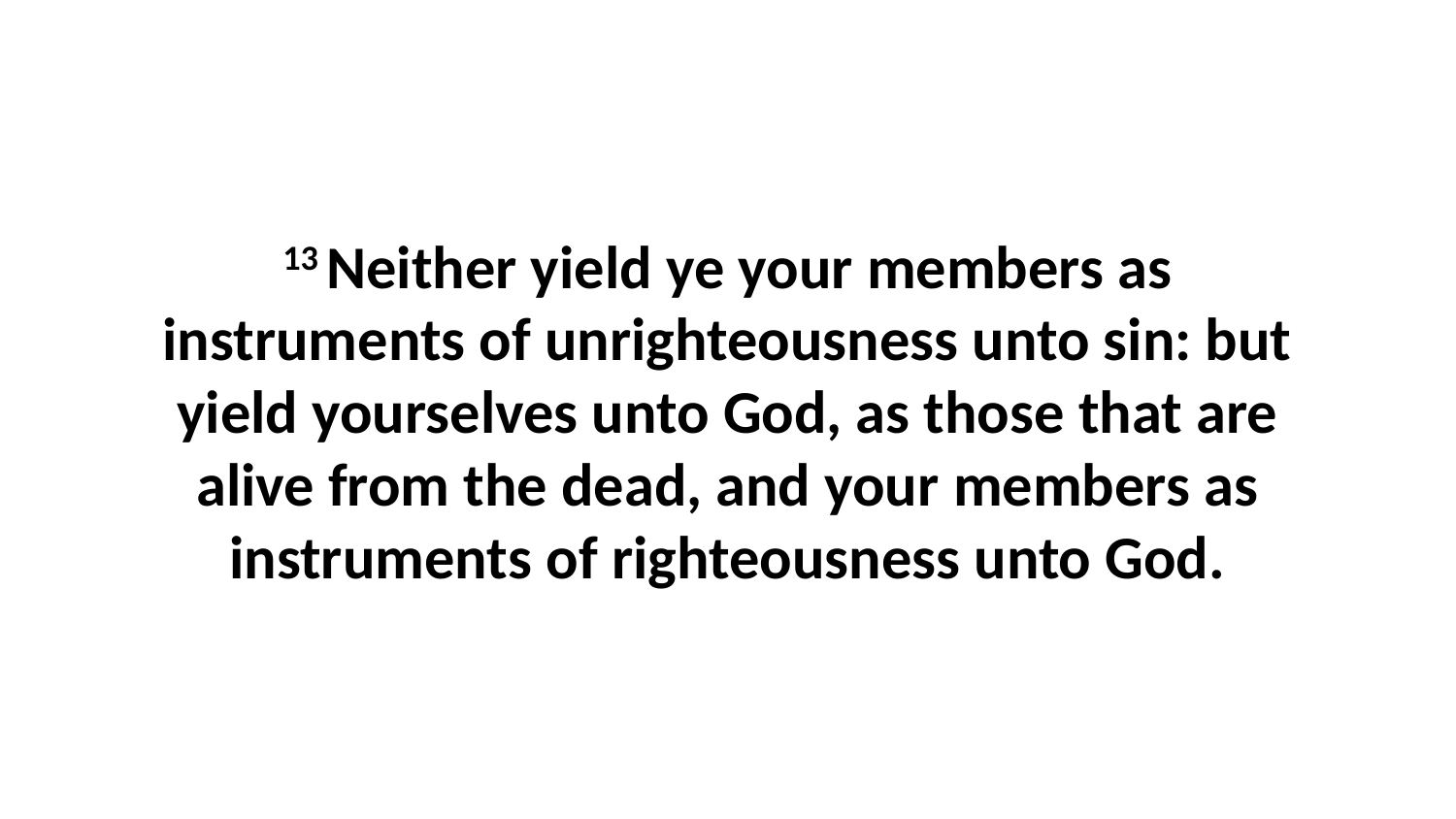

13 Neither yield ye your members as instruments of unrighteousness unto sin: but yield yourselves unto God, as those that are alive from the dead, and your members as instruments of righteousness unto God.